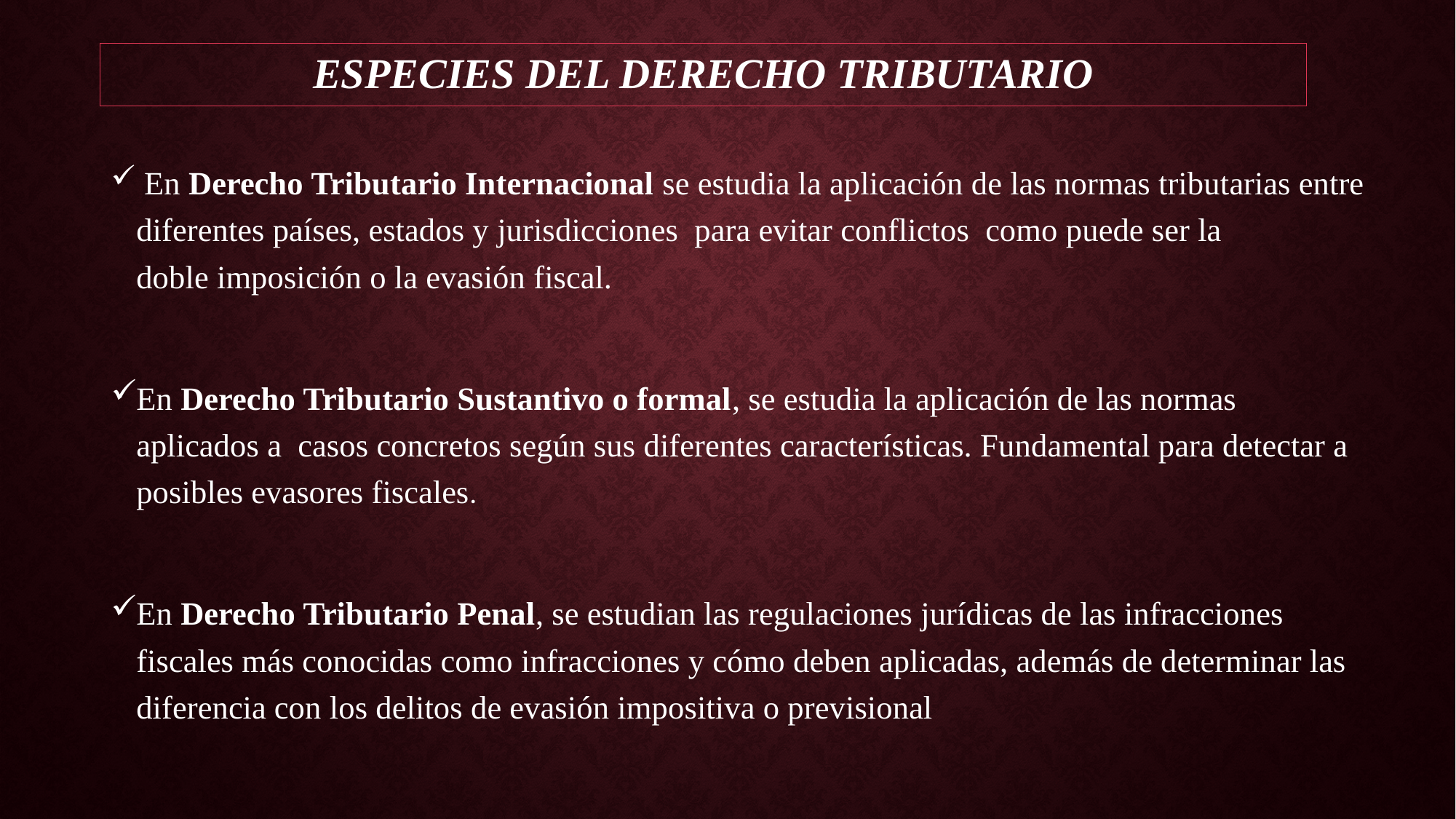

# Especies del derecho tributario
 En Derecho Tributario Internacional se estudia la aplicación de las normas tributarias entre diferentes países, estados y jurisdicciones  para evitar conflictos  como puede ser la doble imposición o la evasión fiscal.

En Derecho Tributario Sustantivo o formal, se estudia la aplicación de las normas aplicados a  casos concretos según sus diferentes características. Fundamental para detectar a posibles evasores fiscales.

En Derecho Tributario Penal, se estudian las regulaciones jurídicas de las infracciones fiscales más conocidas como infracciones y cómo deben aplicadas, además de determinar las diferencia con los delitos de evasión impositiva o previsional